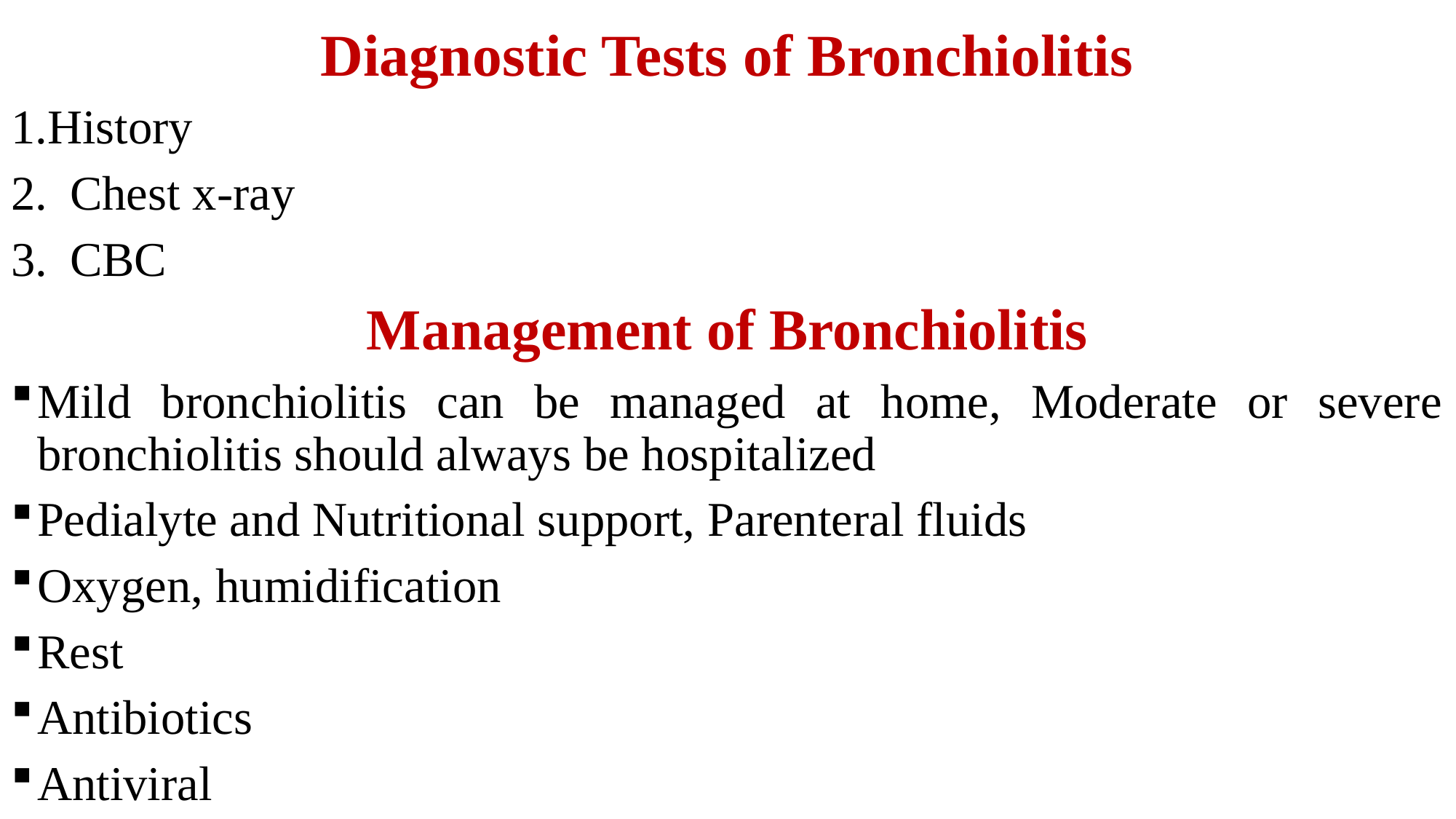

Diagnostic Tests of Bronchiolitis
1.History
Chest x-ray
CBC
Management of Bronchiolitis
Mild bronchiolitis can be managed at home, Moderate or severe bronchiolitis should always be hospitalized
Pedialyte and Nutritional support, Parenteral fluids
Oxygen, humidification
Rest
Antibiotics
Antiviral